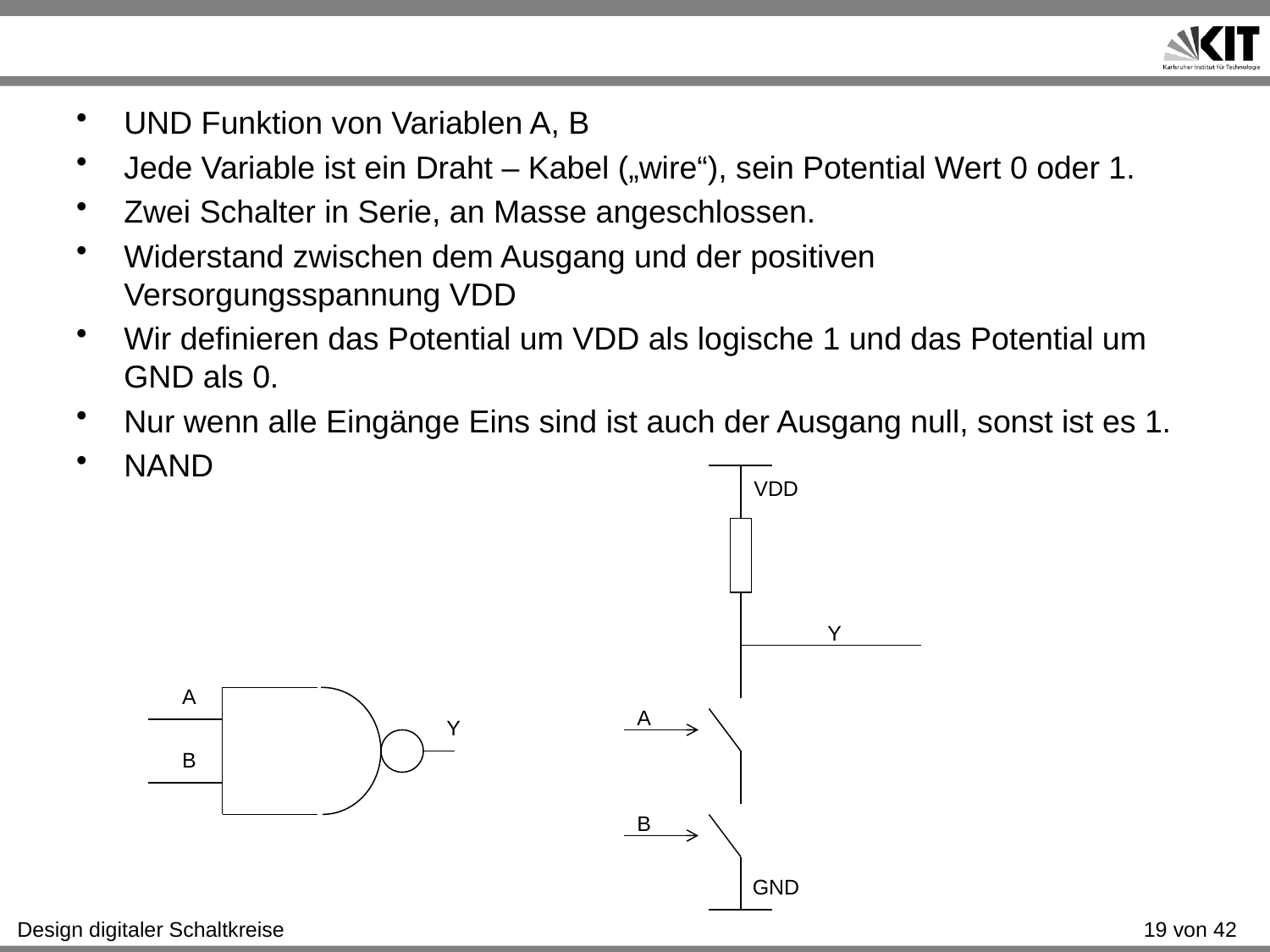

#
UND Funktion von Variablen A, B
Jede Variable ist ein Draht – Kabel („wire“), sein Potential Wert 0 oder 1.
Zwei Schalter in Serie, an Masse angeschlossen.
Widerstand zwischen dem Ausgang und der positiven Versorgungsspannung VDD
Wir definieren das Potential um VDD als logische 1 und das Potential um GND als 0.
Nur wenn alle Eingänge Eins sind ist auch der Ausgang null, sonst ist es 1.
NAND
VDD

Y
A

A
Y

B
B
GND